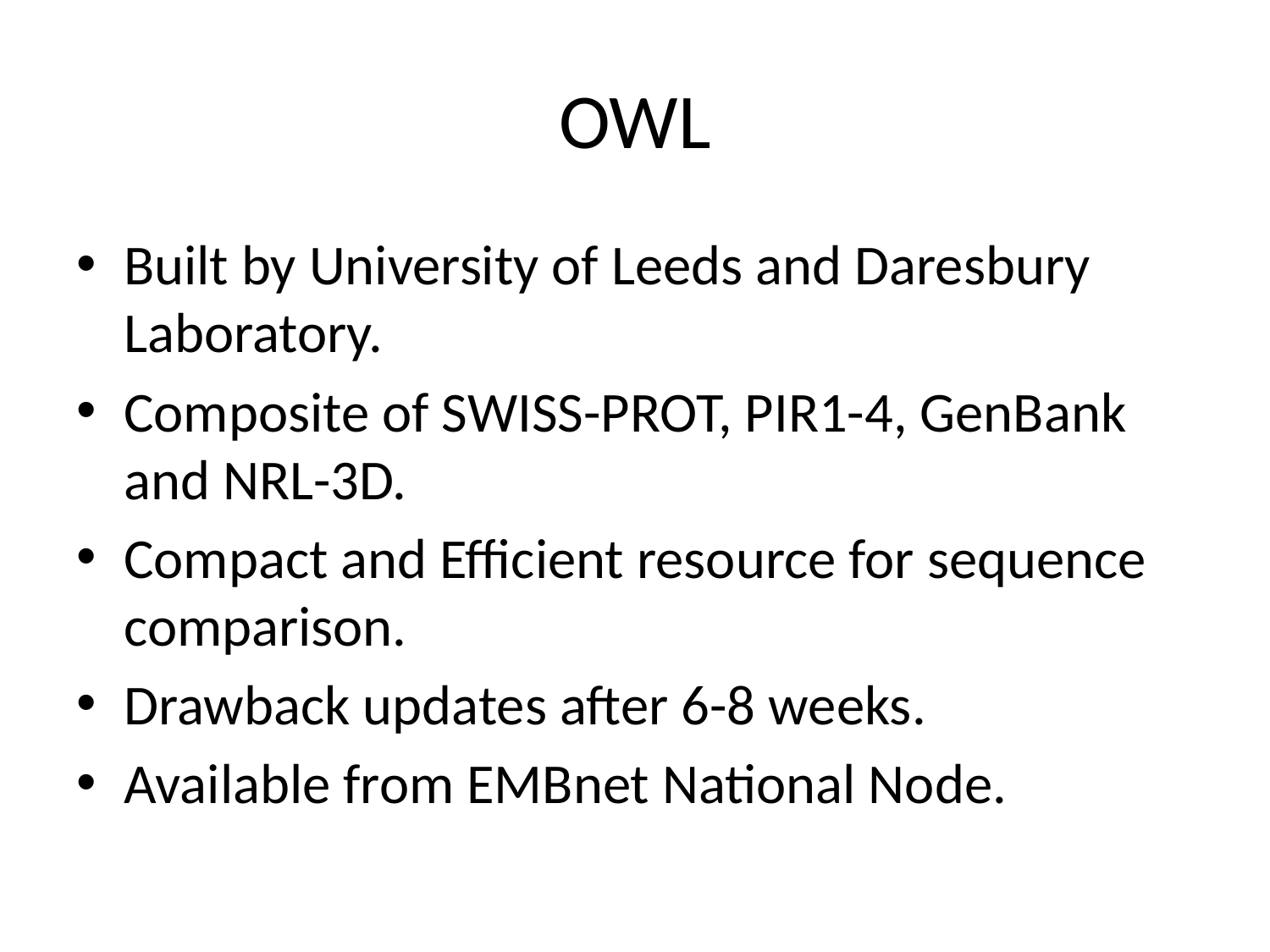

# OWL
Built by University of Leeds and Daresbury Laboratory.
Composite of SWISS-PROT, PIR1-4, GenBank and NRL-3D.
Compact and Efficient resource for sequence comparison.
Drawback updates after 6-8 weeks.
Available from EMBnet National Node.